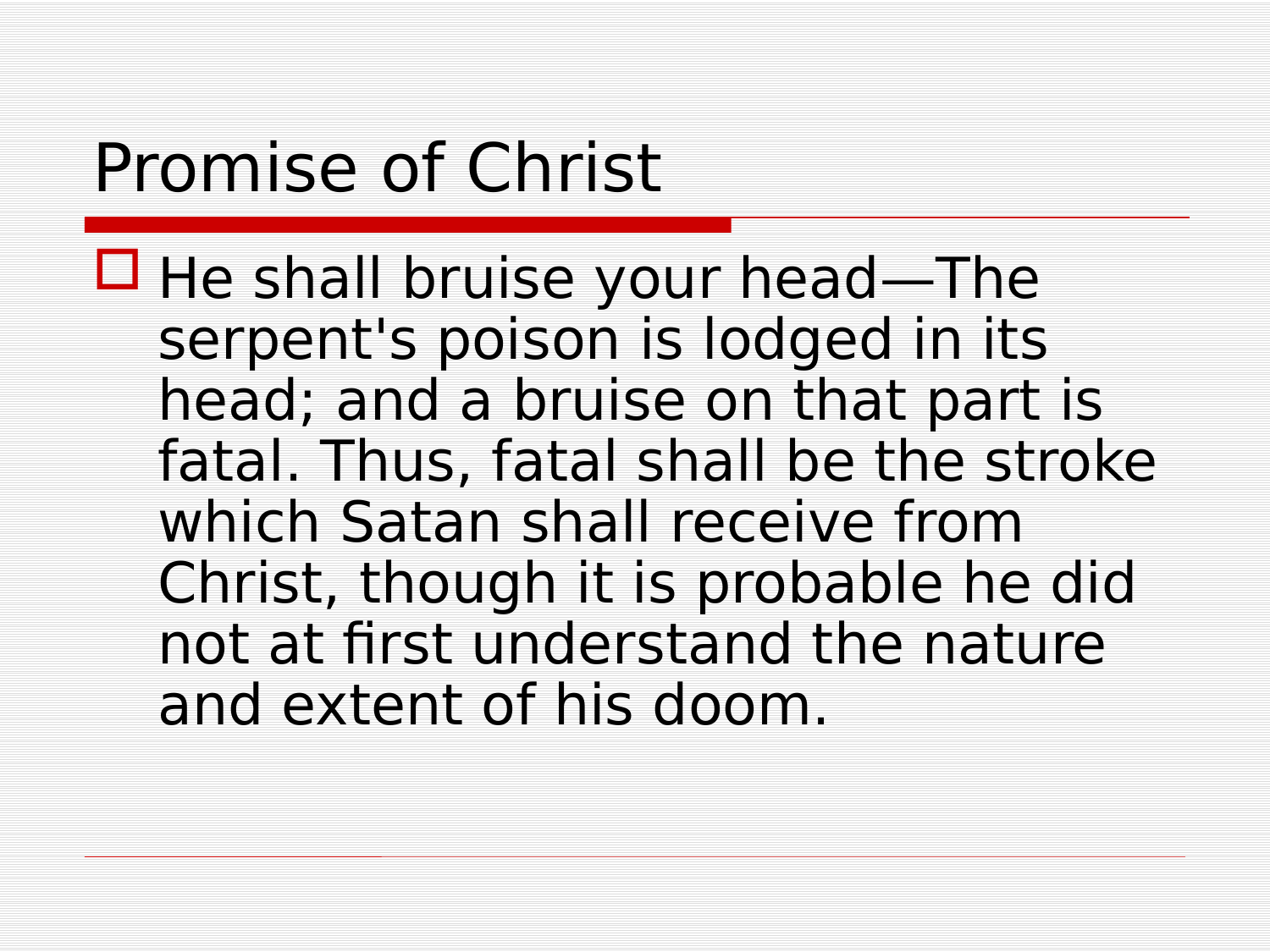

# Promise of Christ
He shall bruise your head—The serpent's poison is lodged in its head; and a bruise on that part is fatal. Thus, fatal shall be the stroke which Satan shall receive from Christ, though it is probable he did not at first understand the nature and extent of his doom.